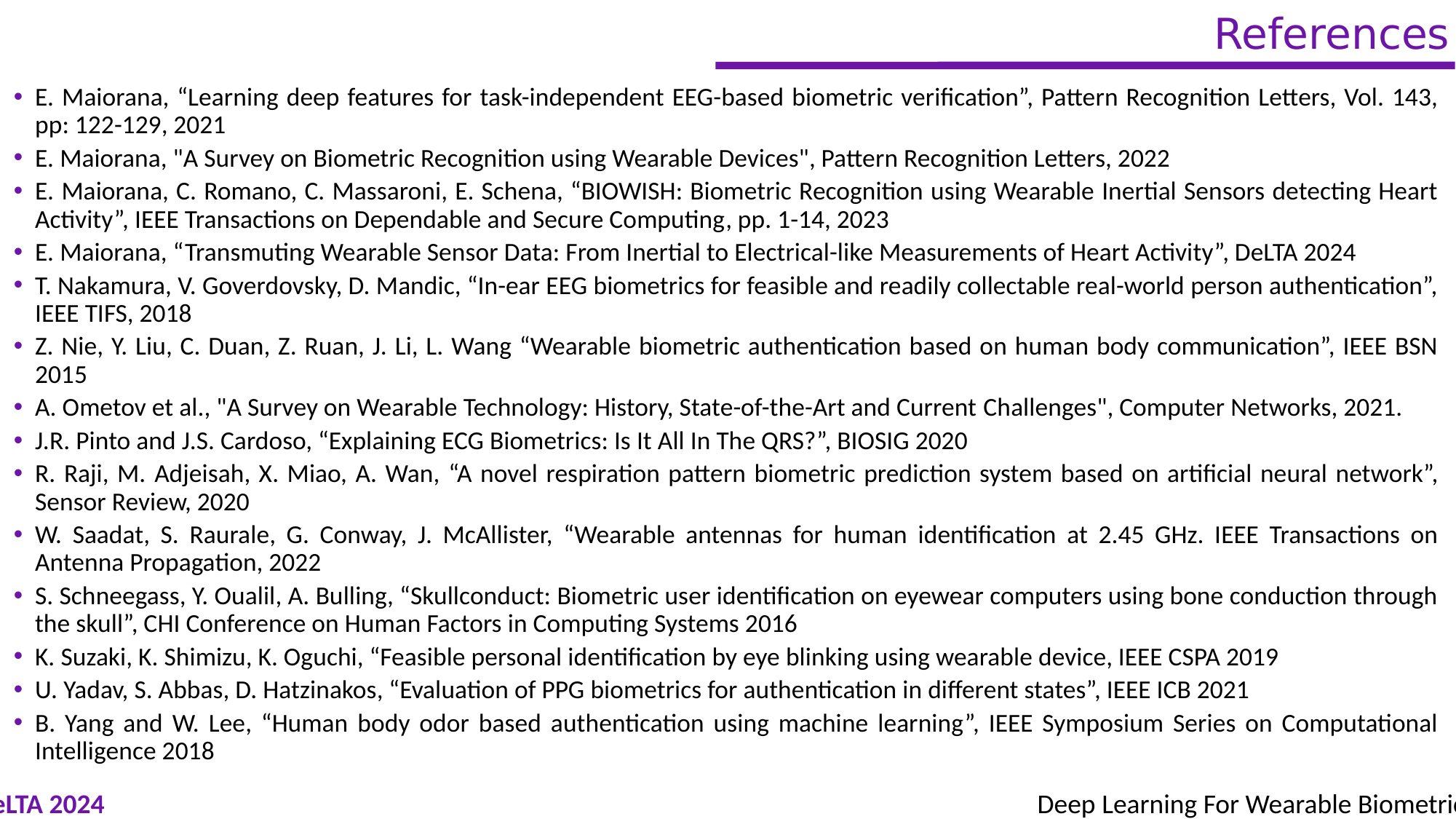

# References
E. Maiorana, “Learning deep features for task-independent EEG-based biometric verification”, Pattern Recognition Letters, Vol. 143, pp: 122-129, 2021
E. Maiorana, "A Survey on Biometric Recognition using Wearable Devices", Pattern Recognition Letters, 2022
E. Maiorana, C. Romano, C. Massaroni, E. Schena, “BIOWISH: Biometric Recognition using Wearable Inertial Sensors detecting Heart Activity”, IEEE Transactions on Dependable and Secure Computing, pp. 1-14, 2023
E. Maiorana, “Transmuting Wearable Sensor Data: From Inertial to Electrical-like Measurements of Heart Activity”, DeLTA 2024
T. Nakamura, V. Goverdovsky, D. Mandic, “In-ear EEG biometrics for feasible and readily collectable real-world person authentication”, IEEE TIFS, 2018
Z. Nie, Y. Liu, C. Duan, Z. Ruan, J. Li, L. Wang “Wearable biometric authentication based on human body communication”, IEEE BSN 2015
A. Ometov et al., "A Survey on Wearable Technology: History, State-of-the-Art and Current Challenges", Computer Networks, 2021.
J.R. Pinto and J.S. Cardoso, “Explaining ECG Biometrics: Is It All In The QRS?”, BIOSIG 2020
R. Raji, M. Adjeisah, X. Miao, A. Wan, “A novel respiration pattern biometric prediction system based on artificial neural network”, Sensor Review, 2020
W. Saadat, S. Raurale, G. Conway, J. McAllister, “Wearable antennas for human identification at 2.45 GHz. IEEE Transactions on Antenna Propagation, 2022
S. Schneegass, Y. Oualil, A. Bulling, “Skullconduct: Biometric user identification on eyewear computers using bone conduction through the skull”, CHI Conference on Human Factors in Computing Systems 2016
K. Suzaki, K. Shimizu, K. Oguchi, “Feasible personal identification by eye blinking using wearable device, IEEE CSPA 2019
U. Yadav, S. Abbas, D. Hatzinakos, “Evaluation of PPG biometrics for authentication in different states”, IEEE ICB 2021
B. Yang and W. Lee, “Human body odor based authentication using machine learning”, IEEE Symposium Series on Computational Intelligence 2018